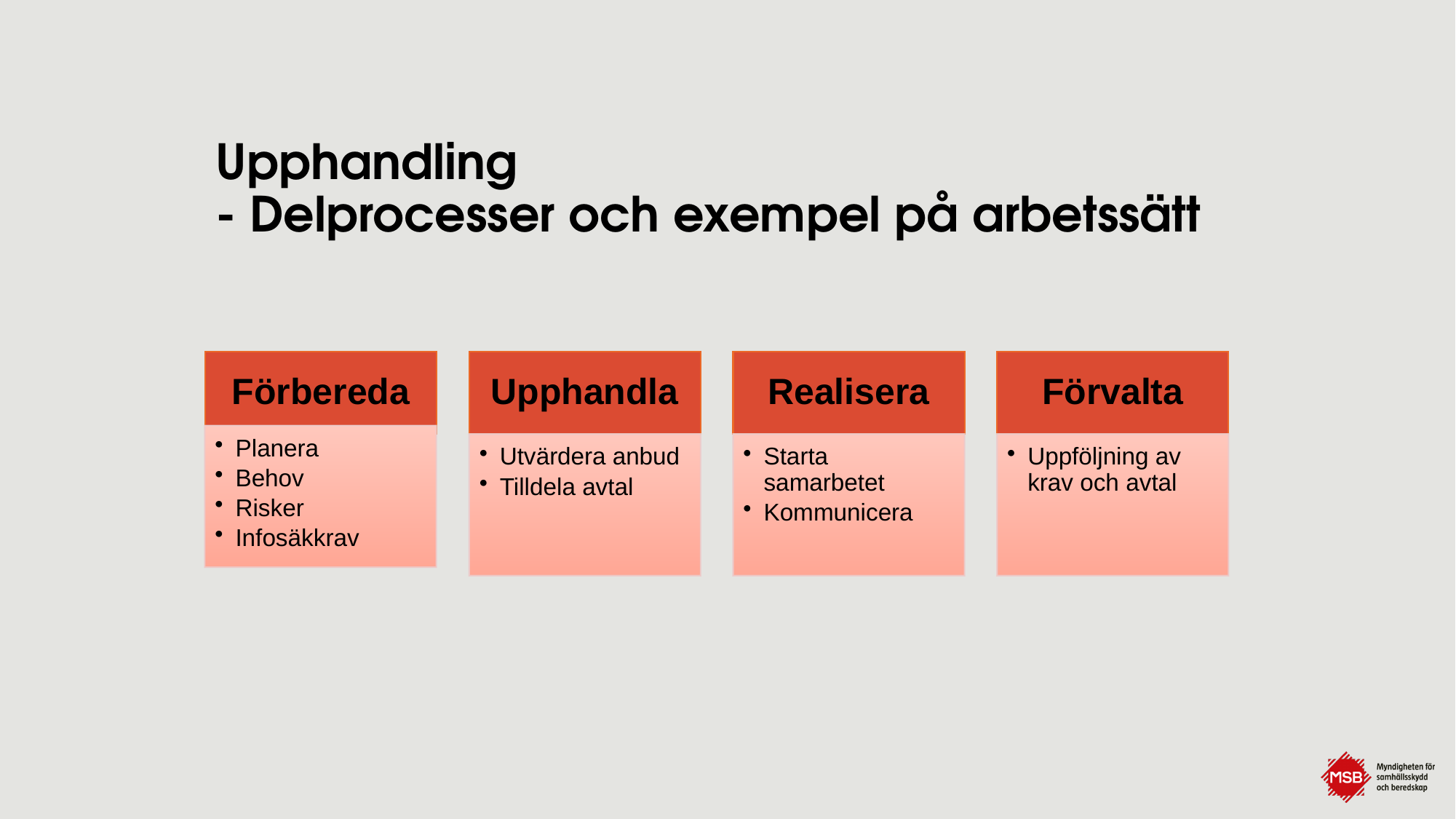

# Upphandling - Delprocesser och exempel på arbetssätt
Förbereda
Planera
Behov
Risker
Infosäkkrav
Upphandla
Utvärdera anbud
Tilldela avtal
Realisera
Starta samarbetet
Kommunicera

Förvalta
Uppföljning av krav och avtal